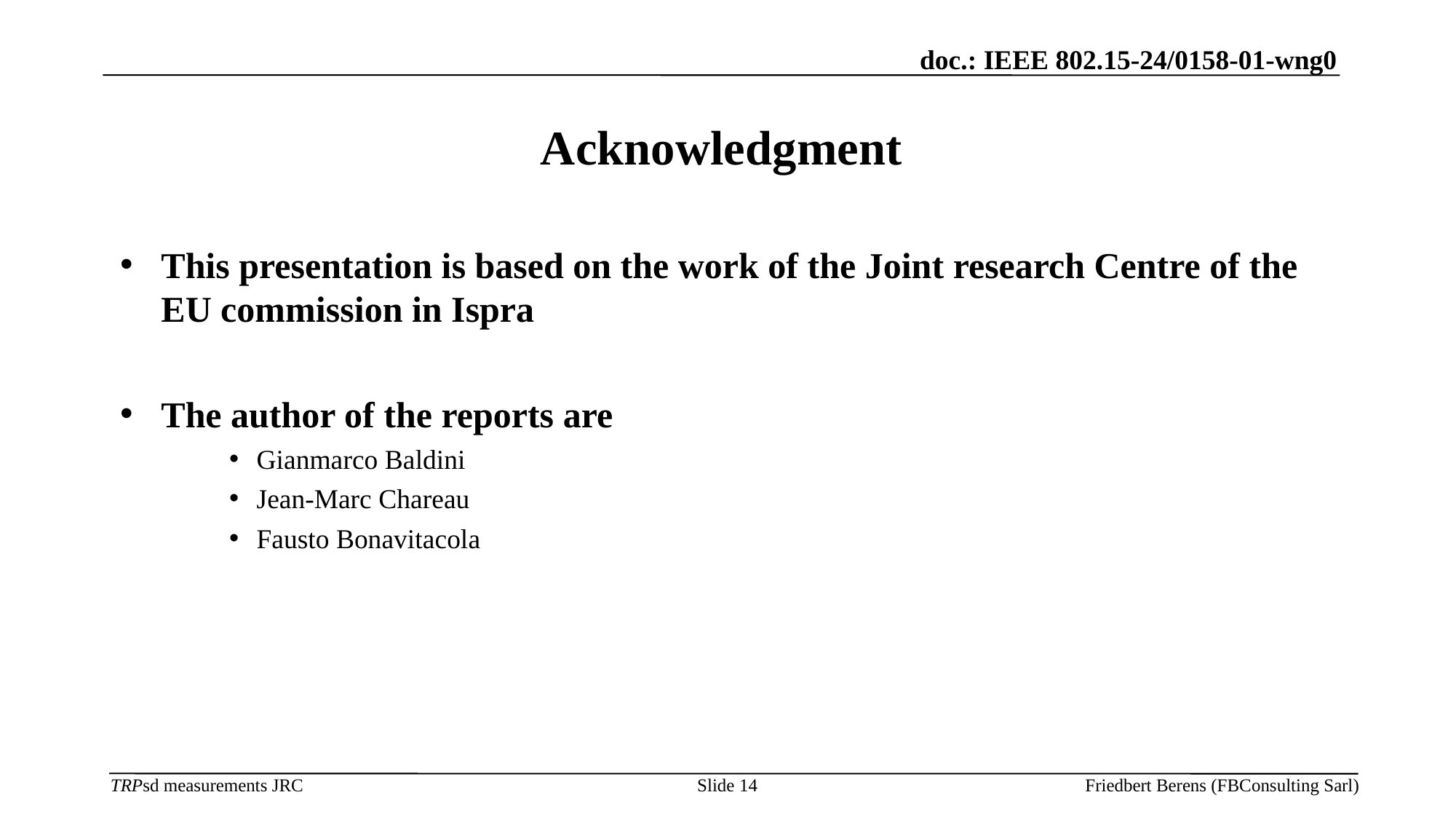

# Acknowledgment
This presentation is based on the work of the Joint research Centre of the EU commission in Ispra

The author of the reports are
Gianmarco Baldini
Jean-Marc Chareau
Fausto Bonavitacola

Slide 14
Friedbert Berens (FBConsulting Sarl)